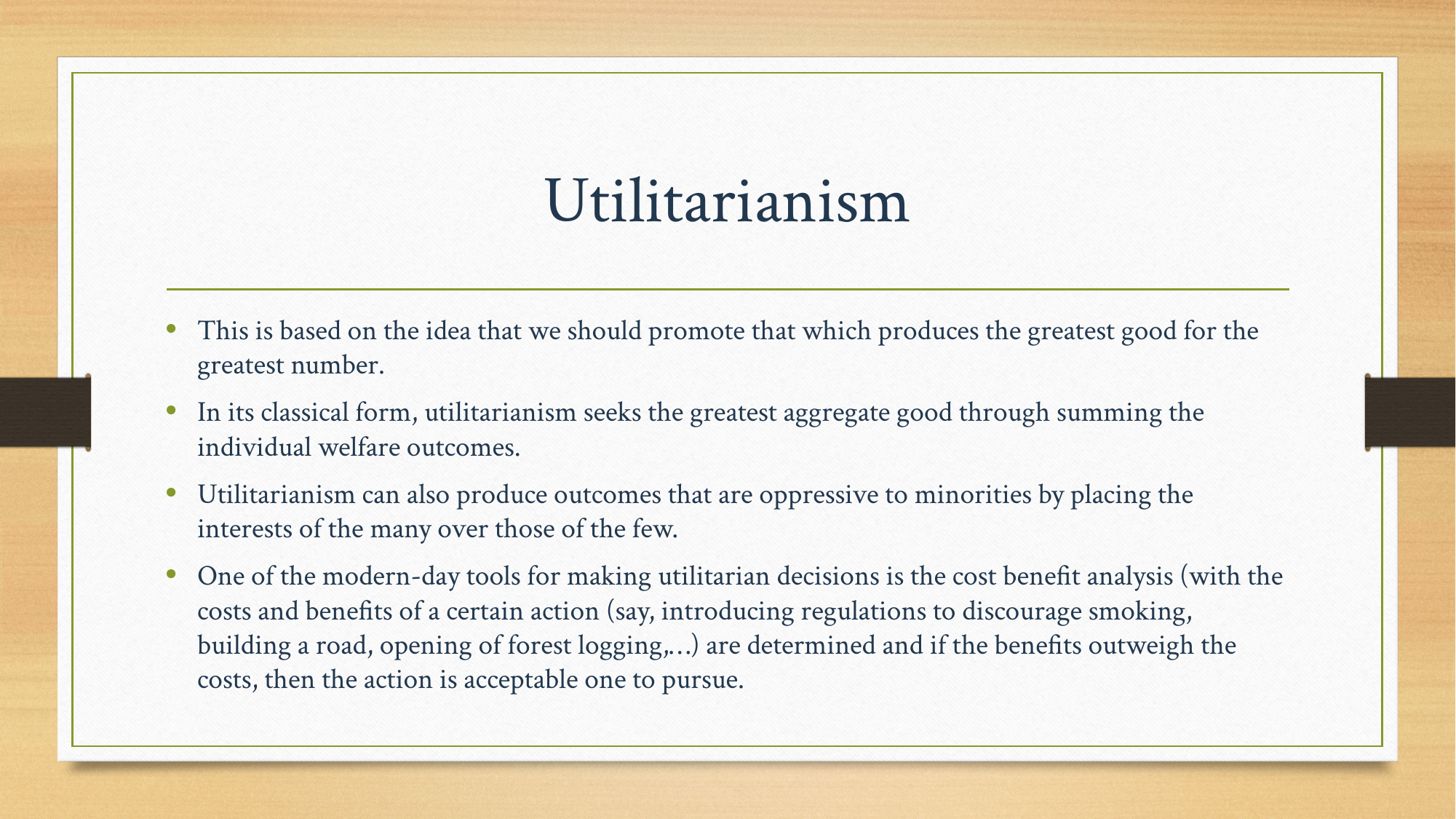

# Utilitarianism
This is based on the idea that we should promote that which produces the greatest good for the greatest number.
In its classical form, utilitarianism seeks the greatest aggregate good through summing the individual welfare outcomes.
Utilitarianism can also produce outcomes that are oppressive to minorities by placing the interests of the many over those of the few.
One of the modern-day tools for making utilitarian decisions is the cost benefit analysis (with the costs and benefits of a certain action (say, introducing regulations to discourage smoking, building a road, opening of forest logging,…) are determined and if the benefits outweigh the costs, then the action is acceptable one to pursue.